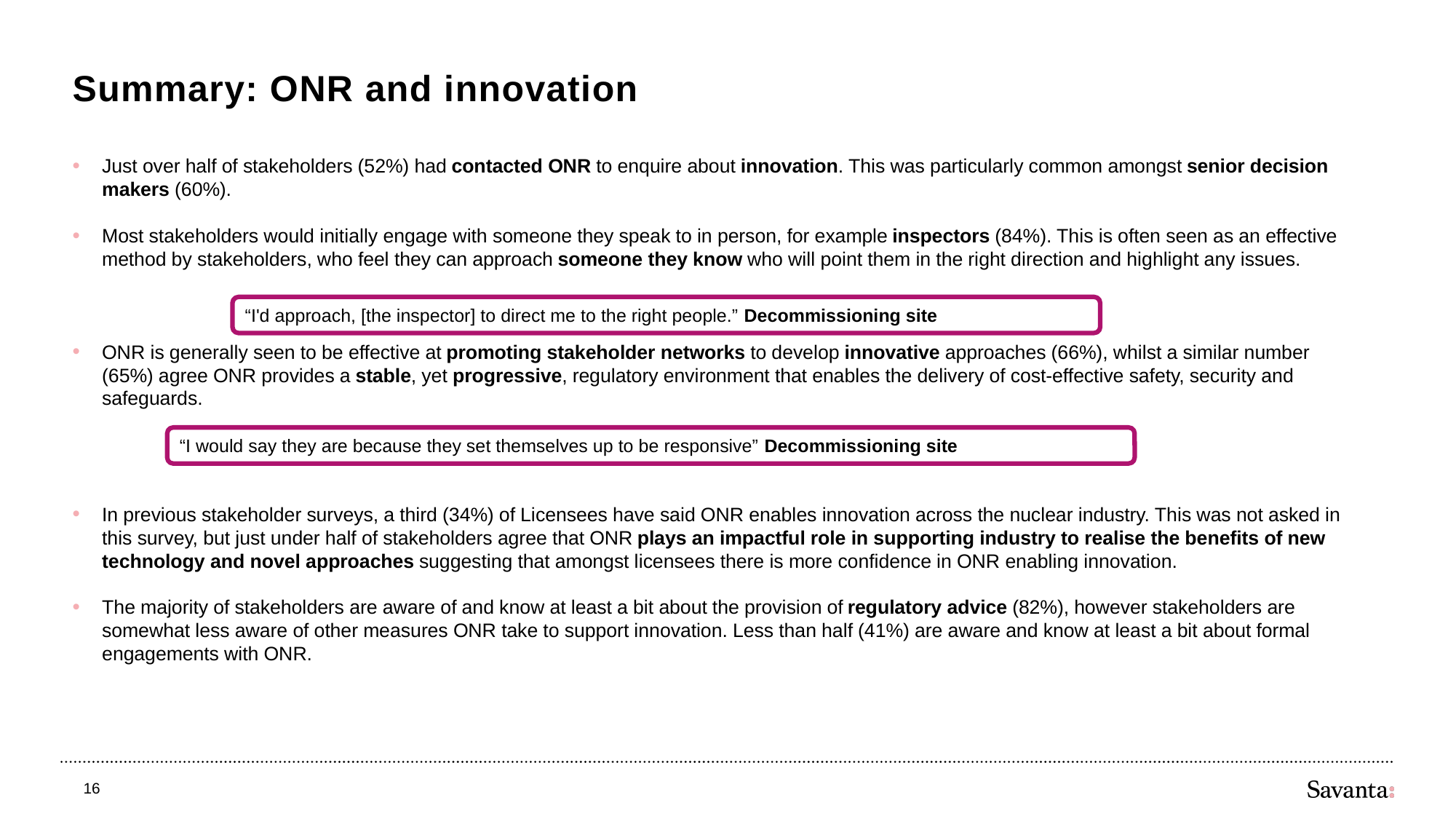

# Summary: ONR and innovation
Just over half of stakeholders (52%) had contacted ONR to enquire about innovation. This was particularly common amongst senior decision makers (60%).

Most stakeholders would initially engage with someone they speak to in person, for example inspectors (84%). This is often seen as an effective method by stakeholders, who feel they can approach someone they know who will point them in the right direction and highlight any issues.

ONR is generally seen to be effective at promoting stakeholder networks to develop innovative approaches (66%), whilst a similar number (65%) agree ONR provides a stable, yet progressive, regulatory environment that enables the delivery of cost-effective safety, security and safeguards.

In previous stakeholder surveys, a third (34%) of Licensees have said ONR enables innovation across the nuclear industry. This was not asked in this survey, but just under half of stakeholders agree that ONR plays an impactful role in supporting industry to realise the benefits of new technology and novel approaches suggesting that amongst licensees there is more confidence in ONR enabling innovation.

The majority of stakeholders are aware of and know at least a bit about the provision of regulatory advice (82%), however stakeholders are somewhat less aware of other measures ONR take to support innovation. Less than half (41%) are aware and know at least a bit about formal engagements with ONR.

“I'd approach, [the inspector] to direct me to the right people.” Decommissioning site
“I would say they are because they set themselves up to be responsive” Decommissioning site
16